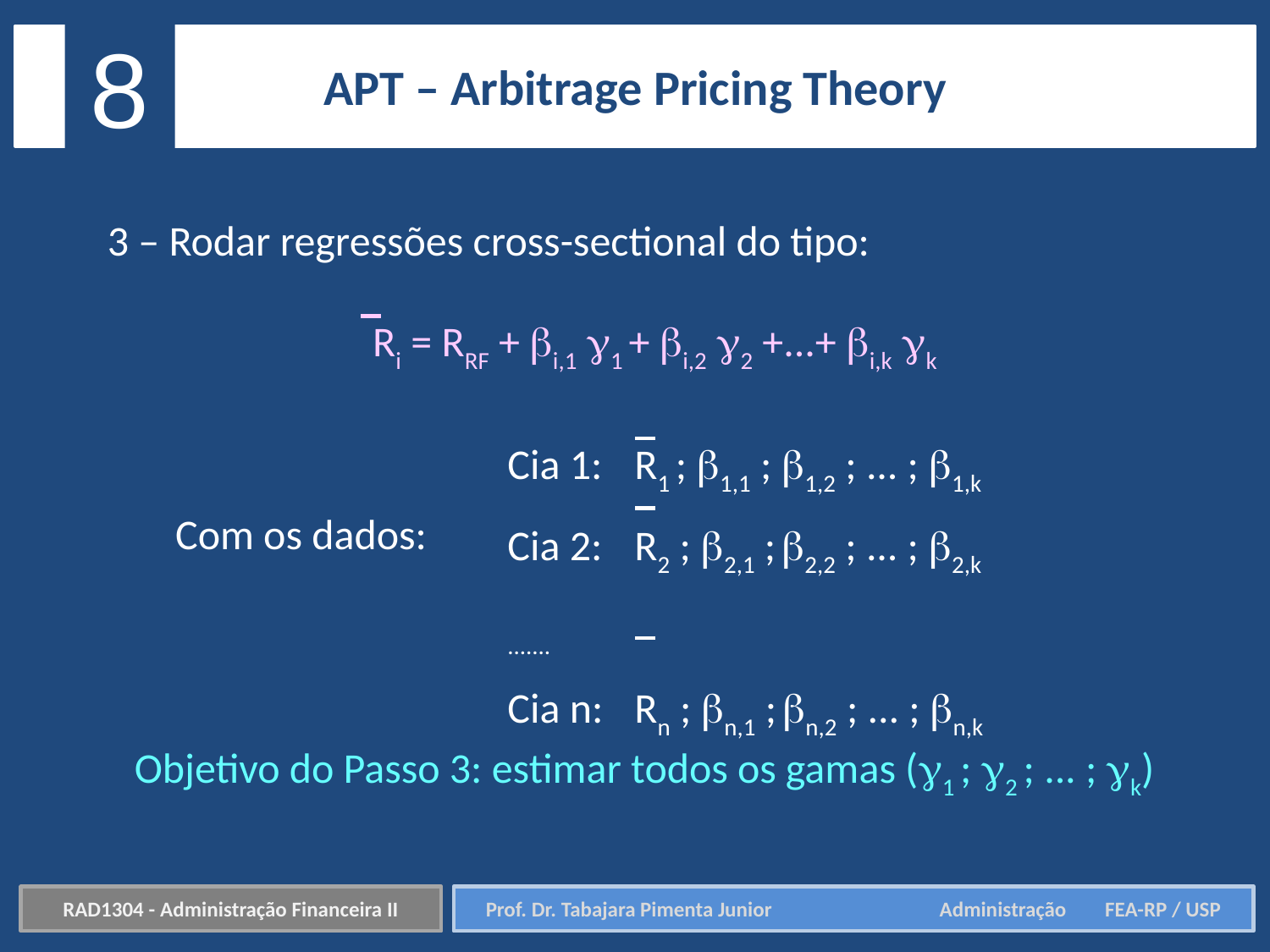

8

APT – Arbitrage Pricing Theory
3 – Rodar regressões cross-sectional do tipo:
Ri = RRF + βi,1 γ1 + βi,2 γ2 +...+ βi,k γk
Cia 1: 	R1 ; β1,1 ; β1,2 ; ... ; β1,k
Cia 2: 	R2 ; β2,1 ; β2,2 ; ... ; β2,k
.......
Cia n: 	Rn ; βn,1 ; βn,2 ; ... ; βn,k
Com os dados:
Objetivo do Passo 3: estimar todos os gamas (γ1 ; γ2 ; ... ; γk)

RAD1304 - Administração Financeira II

Prof. Dr. Tabajara Pimenta Junior	               Administração        FEA-RP / USP